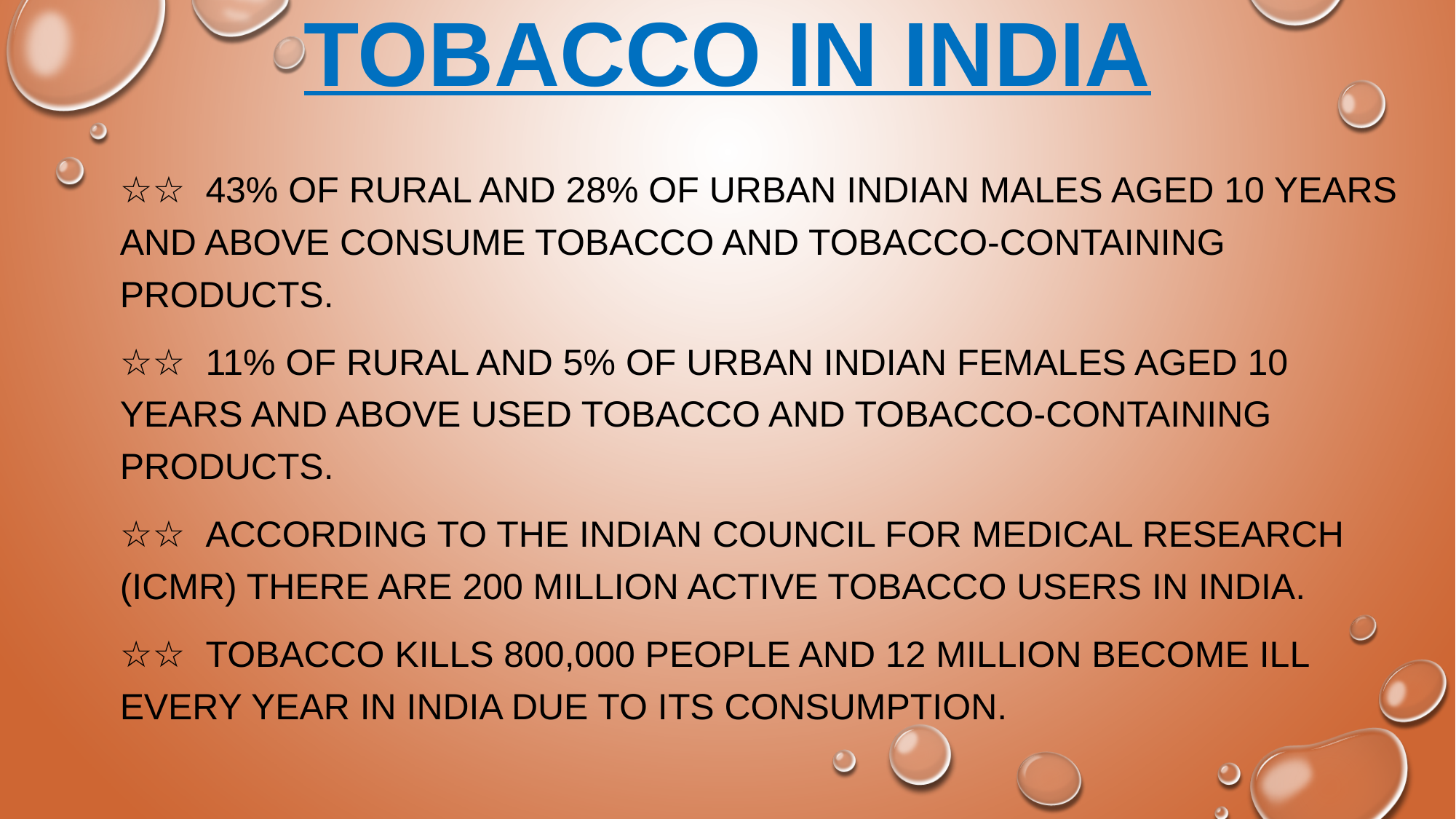

# Tobacco in india
☆☆  43% of rural and 28% of urban Indian males aged 10 years and above consume tobacco and tobacco-containing products.
☆☆  11% of rural and 5% of urban Indian females aged 10 years and above used tobacco and tobacco-containing products.
☆☆  According to the Indian Council for Medical Research (ICMR) there are 200 million active tobacco users in India.
☆☆  Tobacco kills 800,000 people and 12 million become ill every year in India due to its consumption.